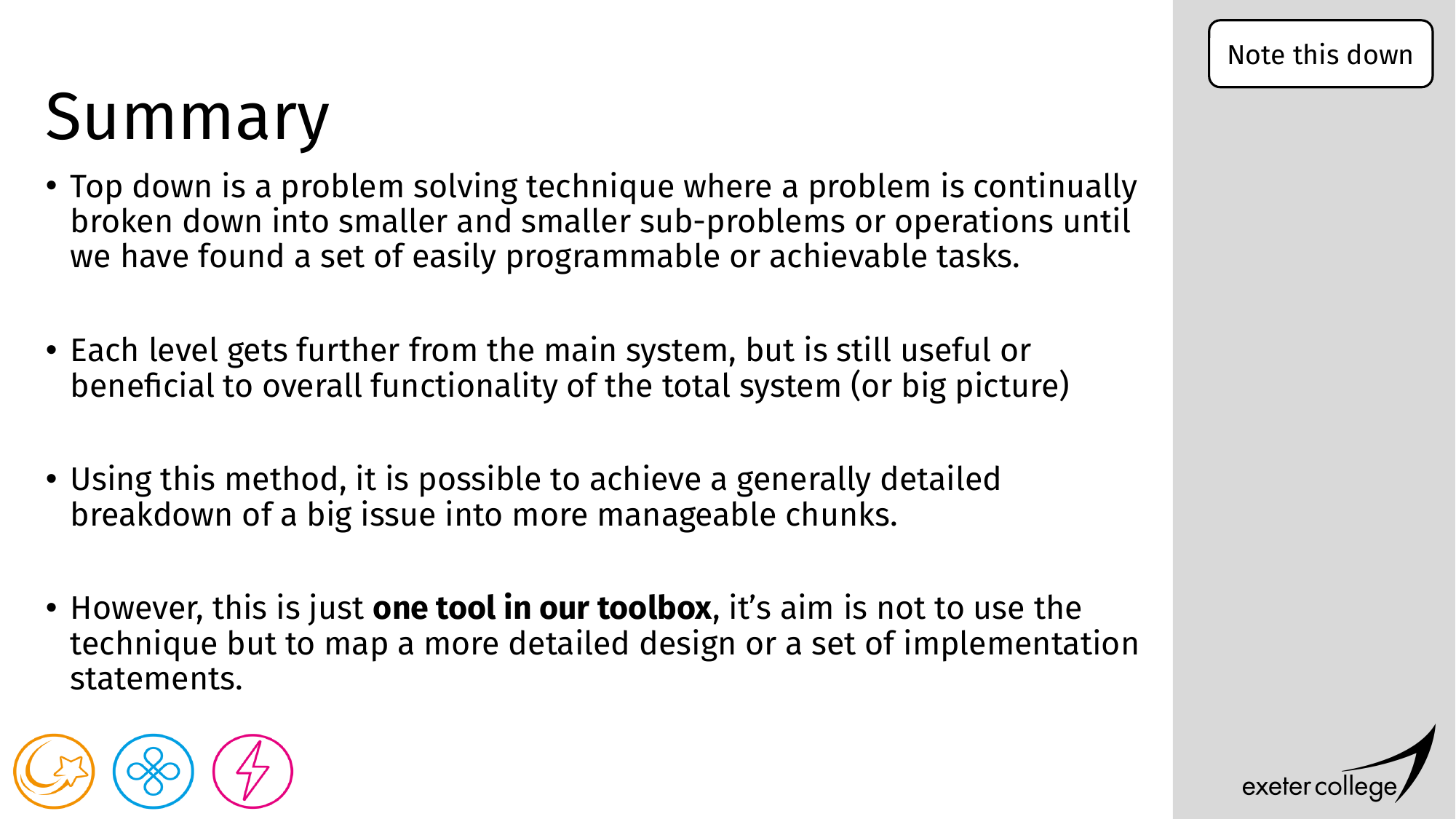

Note this down
# Summary
Top down is a problem solving technique where a problem is continually broken down into smaller and smaller sub-problems or operations until we have found a set of easily programmable or achievable tasks.

Each level gets further from the main system, but is still useful or beneficial to overall functionality of the total system (or big picture)

Using this method, it is possible to achieve a generally detailed breakdown of a big issue into more manageable chunks.

However, this is just one tool in our toolbox, it’s aim is not to use the technique but to map a more detailed design or a set of implementation statements.